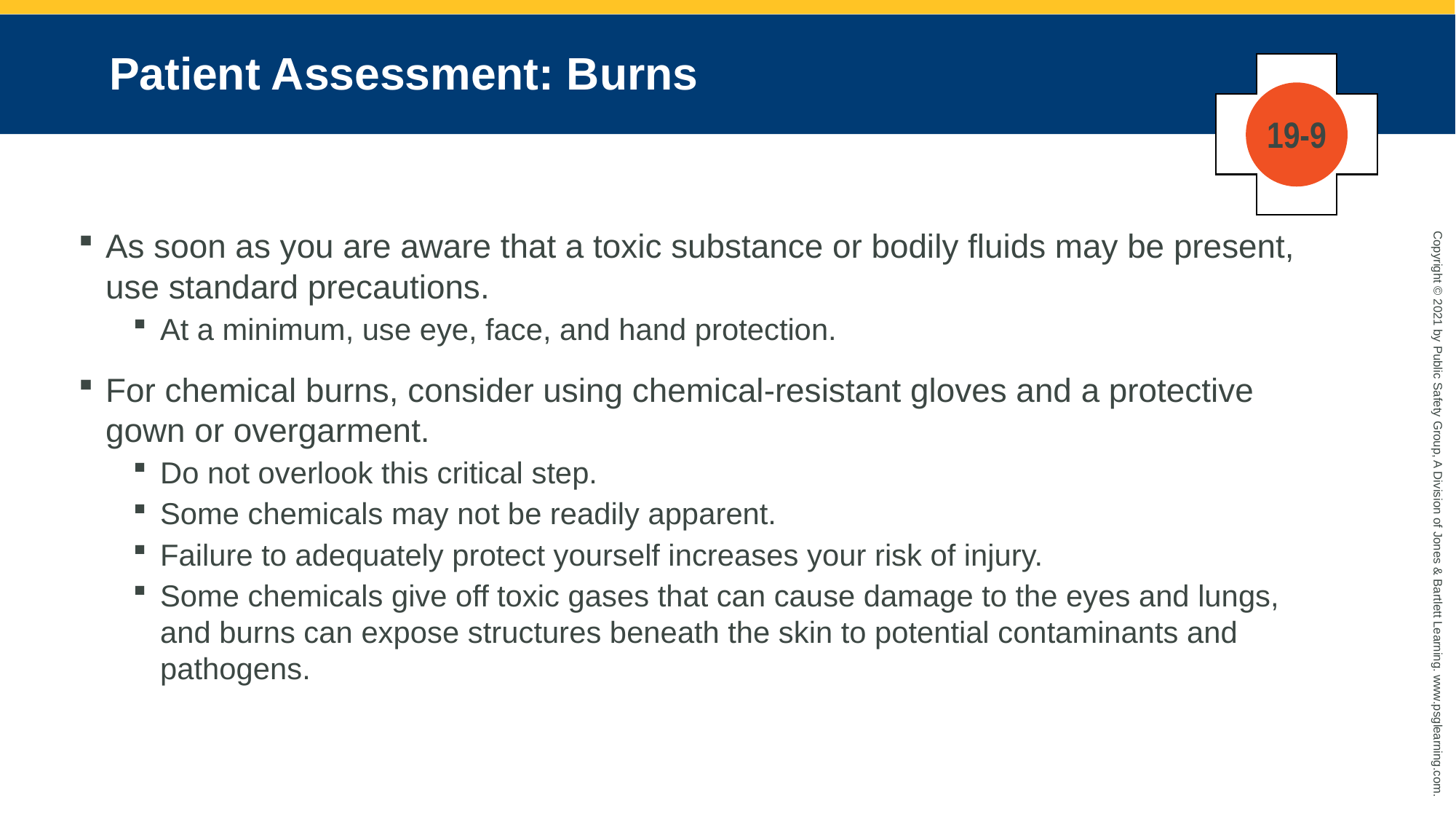

# Patient Assessment: Burns

19-9
As soon as you are aware that a toxic substance or bodily fluids may be present, use standard precautions.
At a minimum, use eye, face, and hand protection.
For chemical burns, consider using chemical-resistant gloves and a protective gown or overgarment.
Do not overlook this critical step.
Some chemicals may not be readily apparent.
Failure to adequately protect yourself increases your risk of injury.
Some chemicals give off toxic gases that can cause damage to the eyes and lungs, and burns can expose structures beneath the skin to potential contaminants and pathogens.